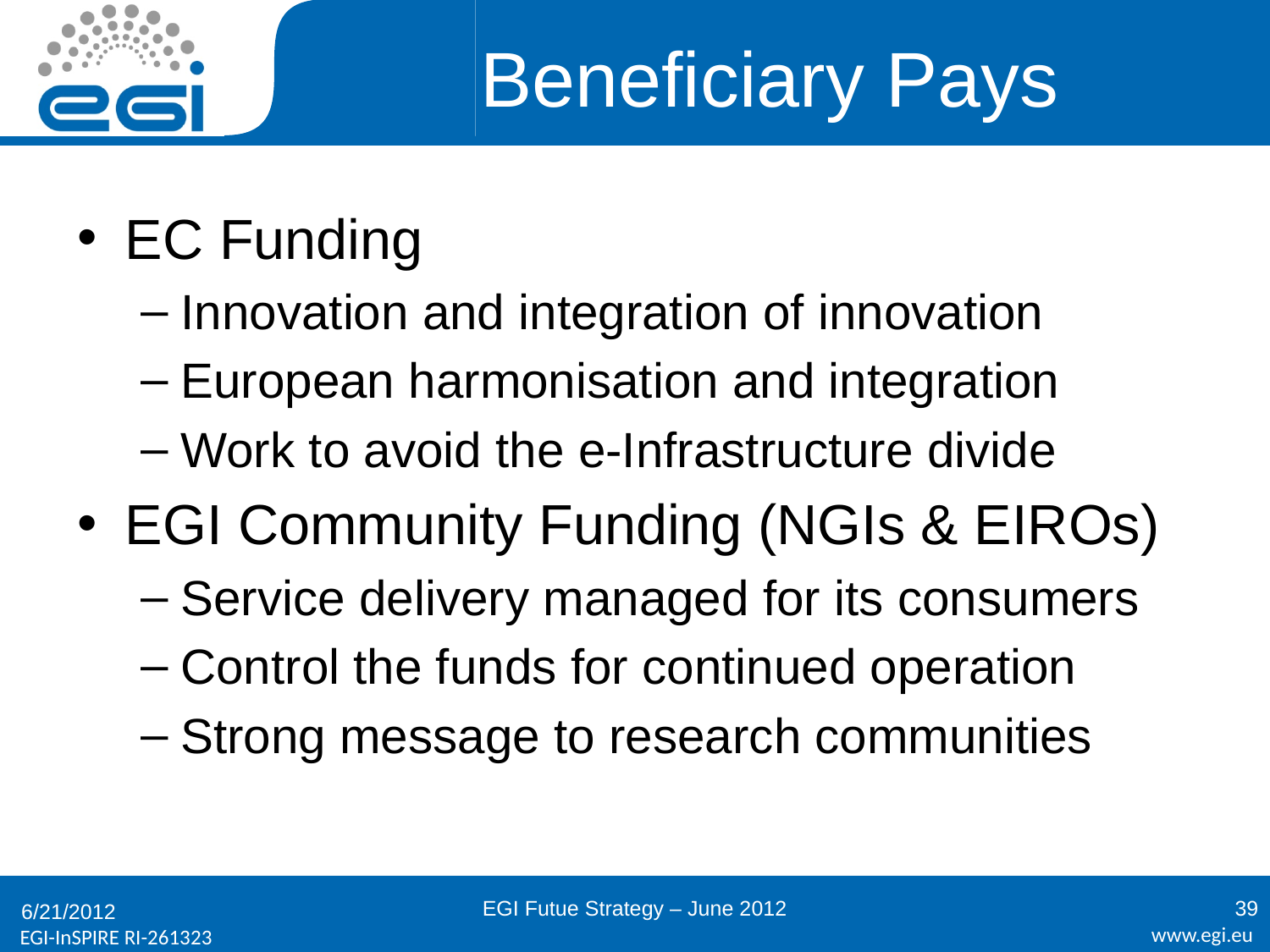

# Beneficiary Pays
EC Funding
Innovation and integration of innovation
European harmonisation and integration
Work to avoid the e-Infrastructure divide
EGI Community Funding (NGIs & EIROs)
Service delivery managed for its consumers
Control the funds for continued operation
Strong message to research communities

EGI Futue Strategy – June 2012
39
6/21/2012